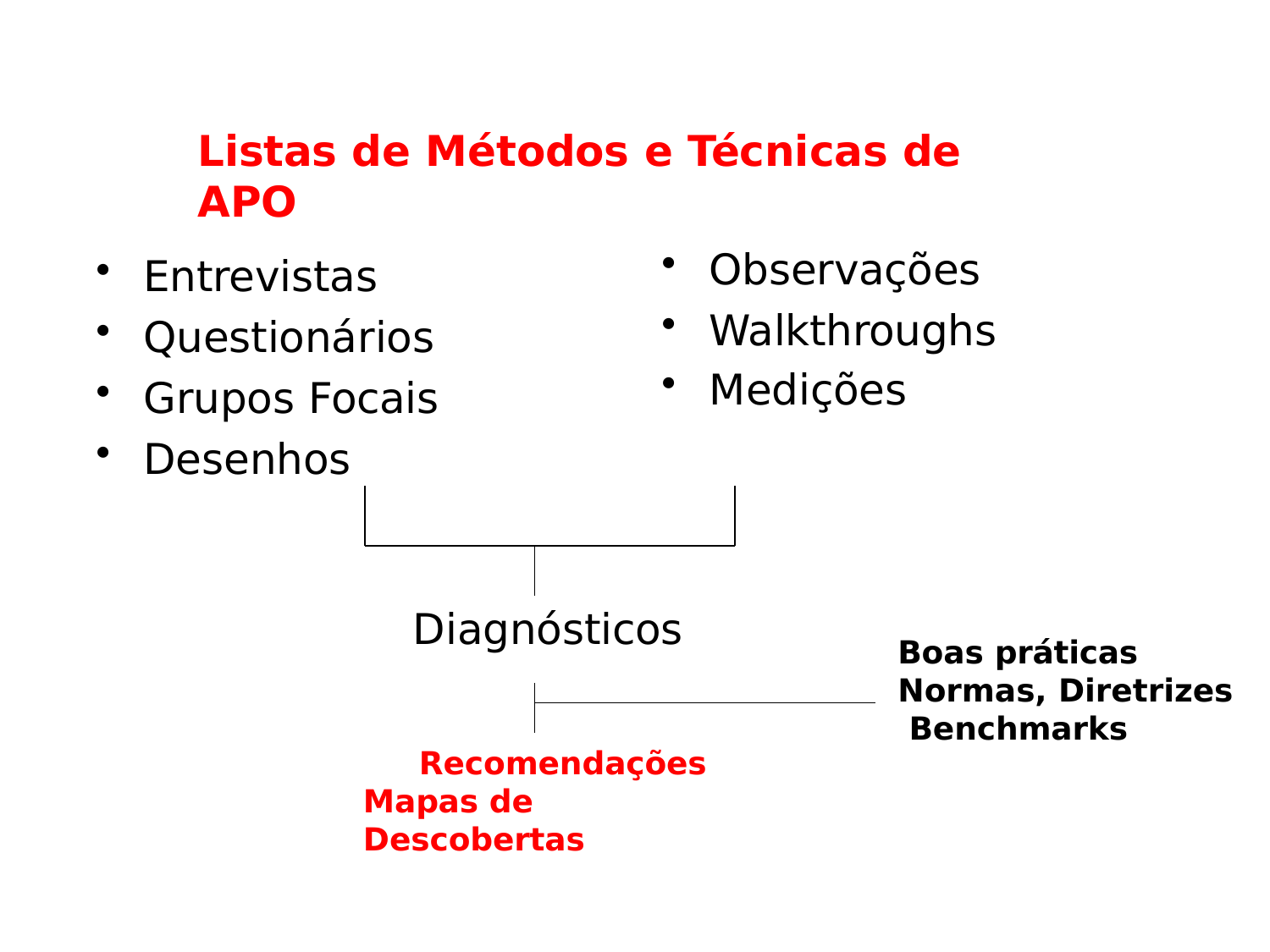

# Listas de Métodos e Técnicas de APO
Observações
Walkthroughs
Medições
Entrevistas
Questionários
Grupos Focais
Desenhos

Diagnósticos
Boas práticas  Normas, Diretrizes  Benchmarks

Recomendações  Mapas de Descobertas